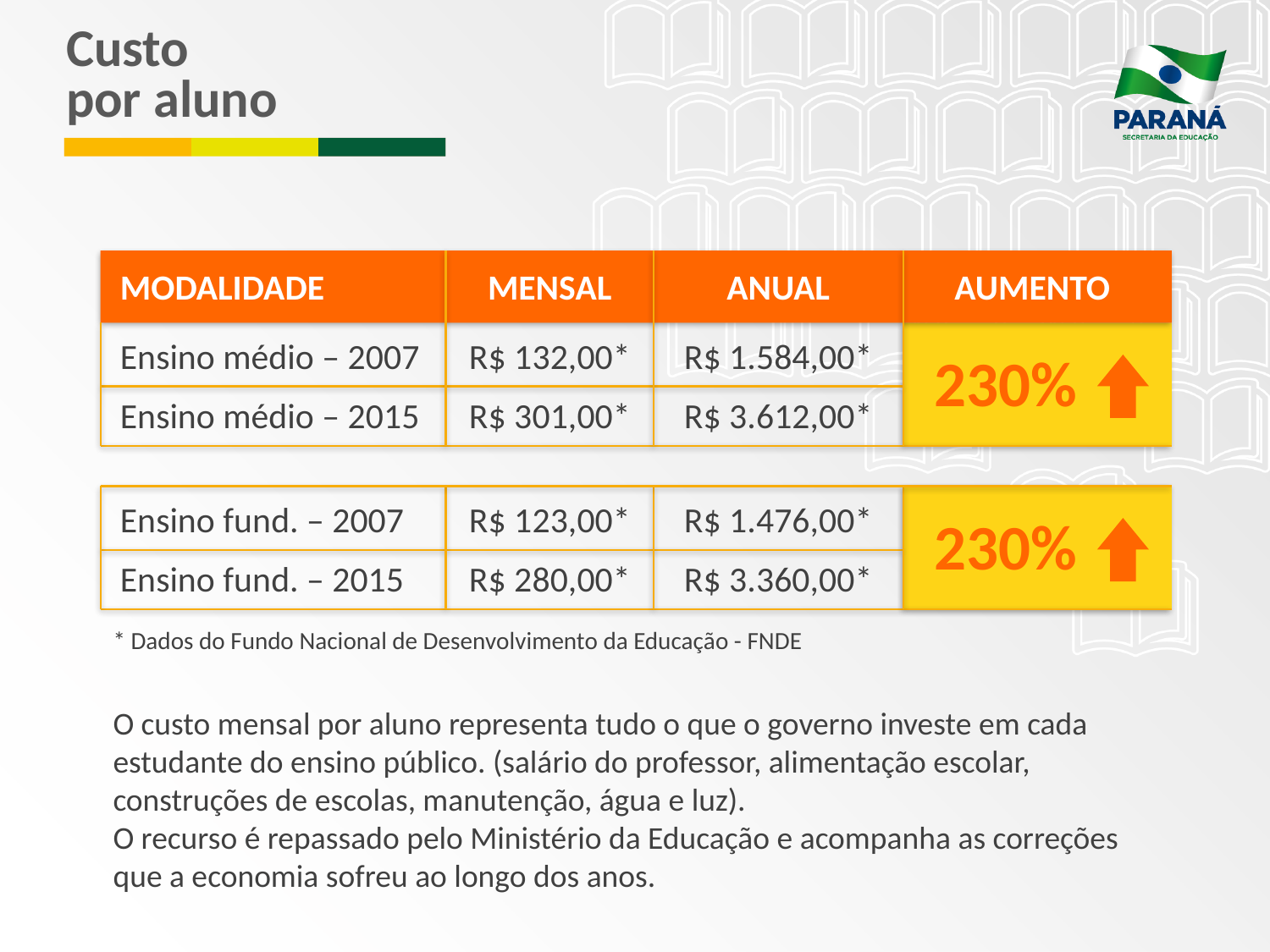

# Custo por aluno

MODALIDADE
MENSAL
ANUAL
AUMENTO
Ensino médio – 2007
Ensino médio – 2015
R$ 132,00*
R$ 301,00*
R$ 1.584,00*
R$ 3.612,00*

230%

Ensino fund. – 2007
Ensino fund. – 2015
R$ 123,00*
R$ 280,00*
R$ 1.476,00*
R$ 3.360,00*

230%

* Dados do Fundo Nacional de Desenvolvimento da Educação - FNDE
O custo mensal por aluno representa tudo o que o governo investe em cada estudante do ensino público. (salário do professor, alimentação escolar, construções de escolas, manutenção, água e luz).
O recurso é repassado pelo Ministério da Educação e acompanha as correções que a economia sofreu ao longo dos anos.